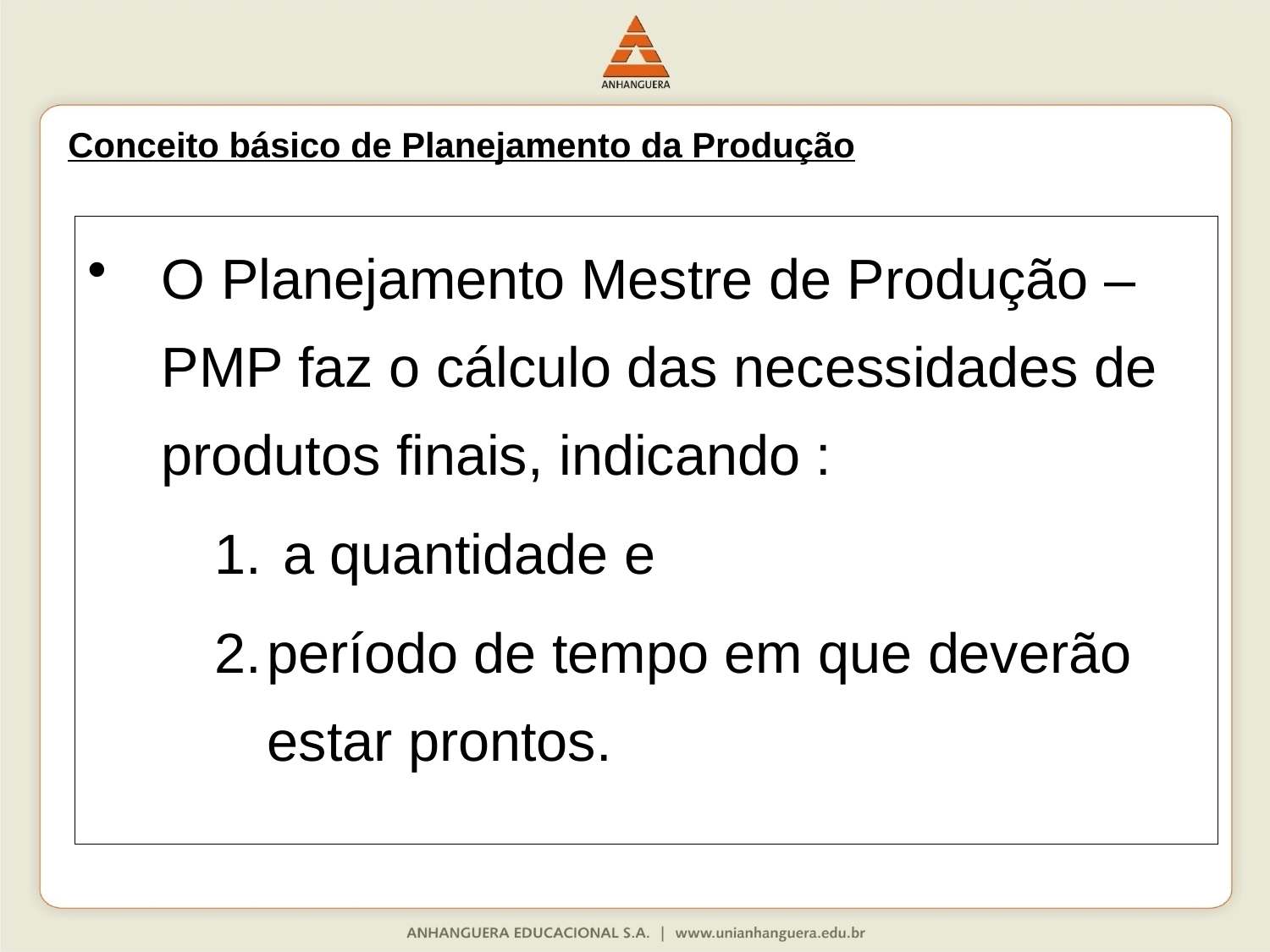

Conceito básico de Planejamento da Produção
O Planejamento Mestre de Produção – PMP faz o cálculo das necessidades de produtos finais, indicando :
 a quantidade e
período de tempo em que deverão estar prontos.